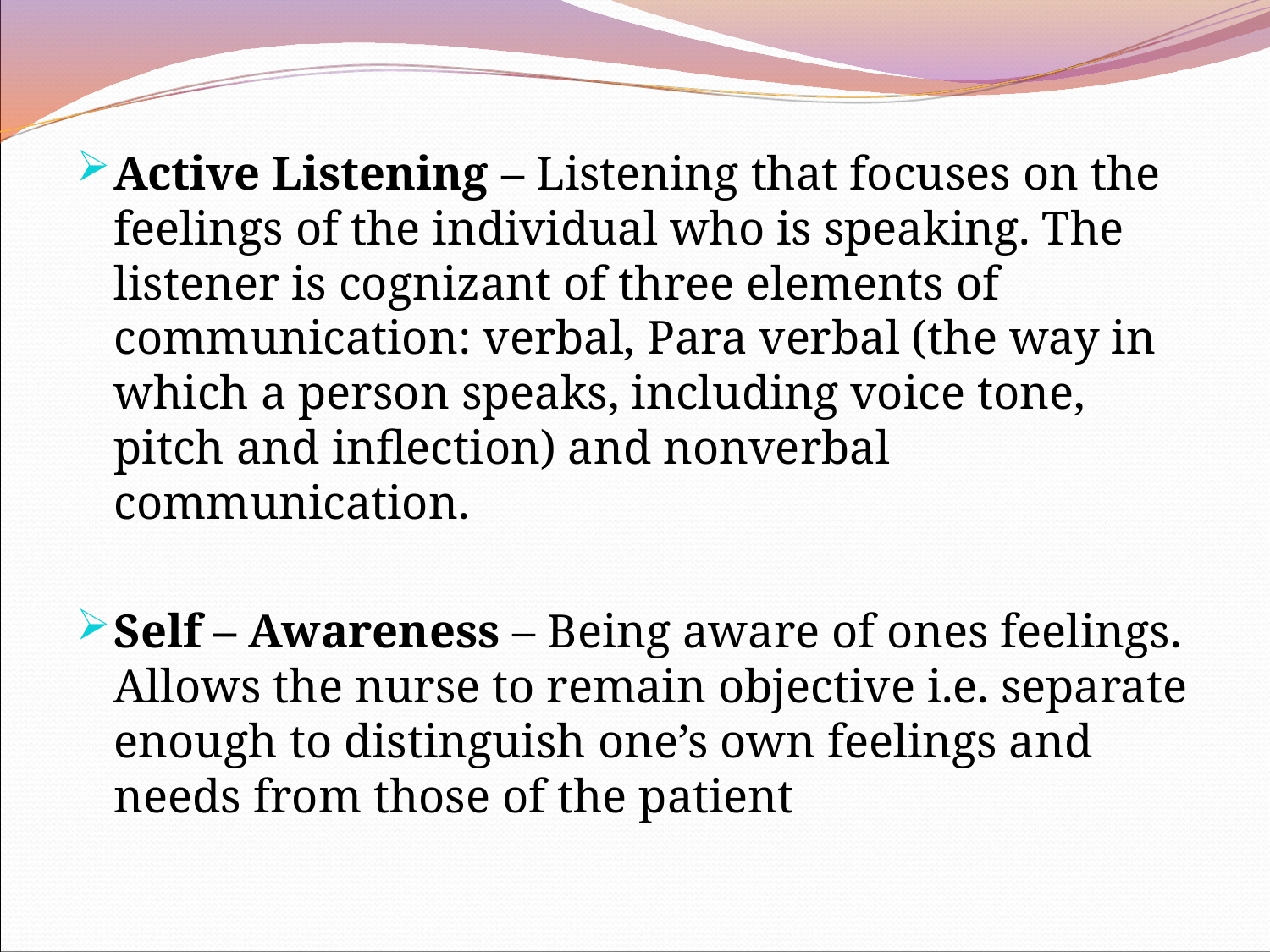

Active Listening – Listening that focuses on the feelings of the individual who is speaking. The listener is cognizant of three elements of communication: verbal, Para verbal (the way in which a person speaks, including voice tone, pitch and inflection) and nonverbal communication.

Self – Awareness – Being aware of ones feelings. Allows the nurse to remain objective i.e. separate enough to distinguish one’s own feelings and needs from those of the patient